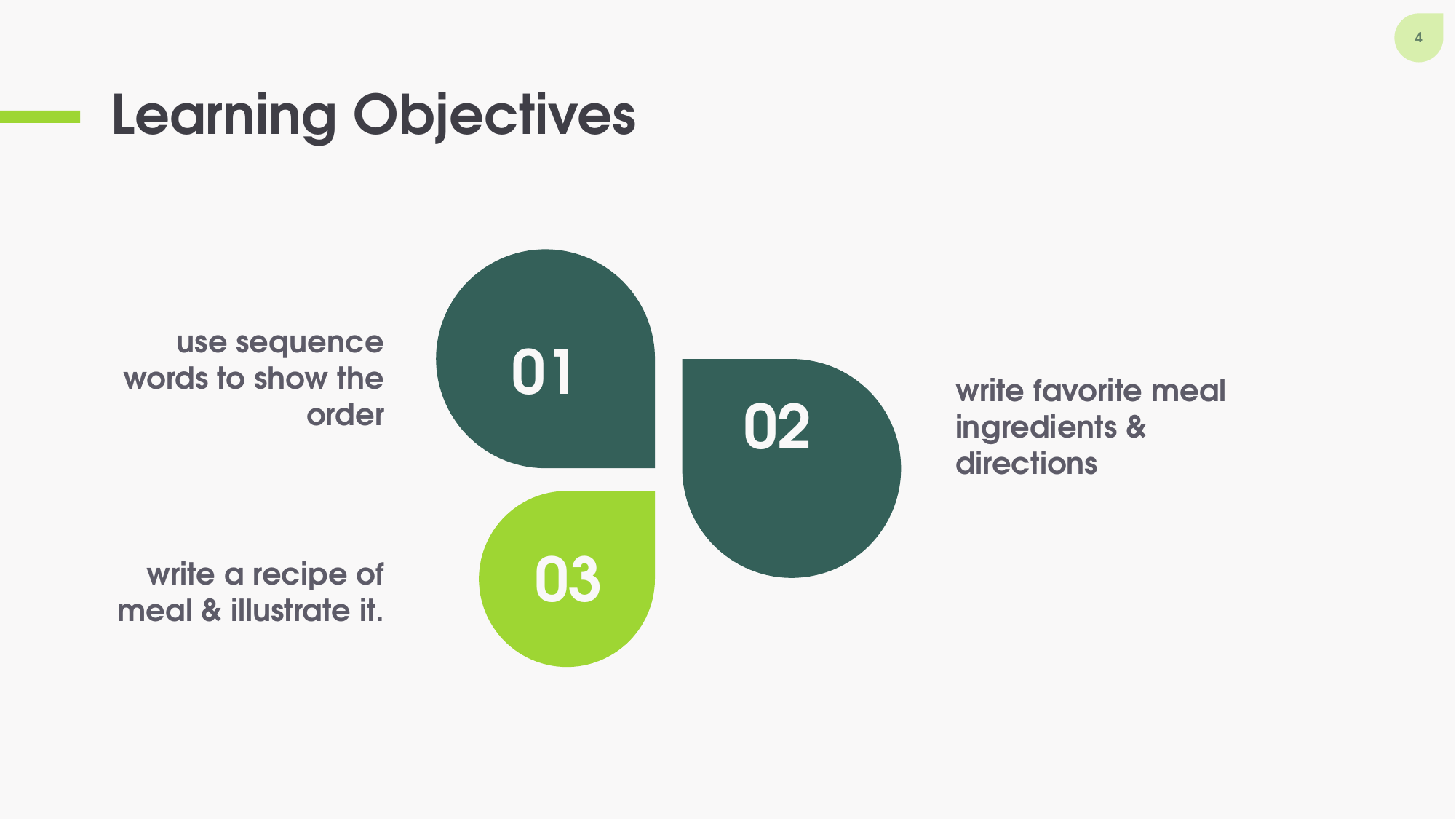

# Learning Objectives
use sequence words to show the order
01

write favorite meal ingredients & directions
02
03
write a recipe of meal & illustrate it.